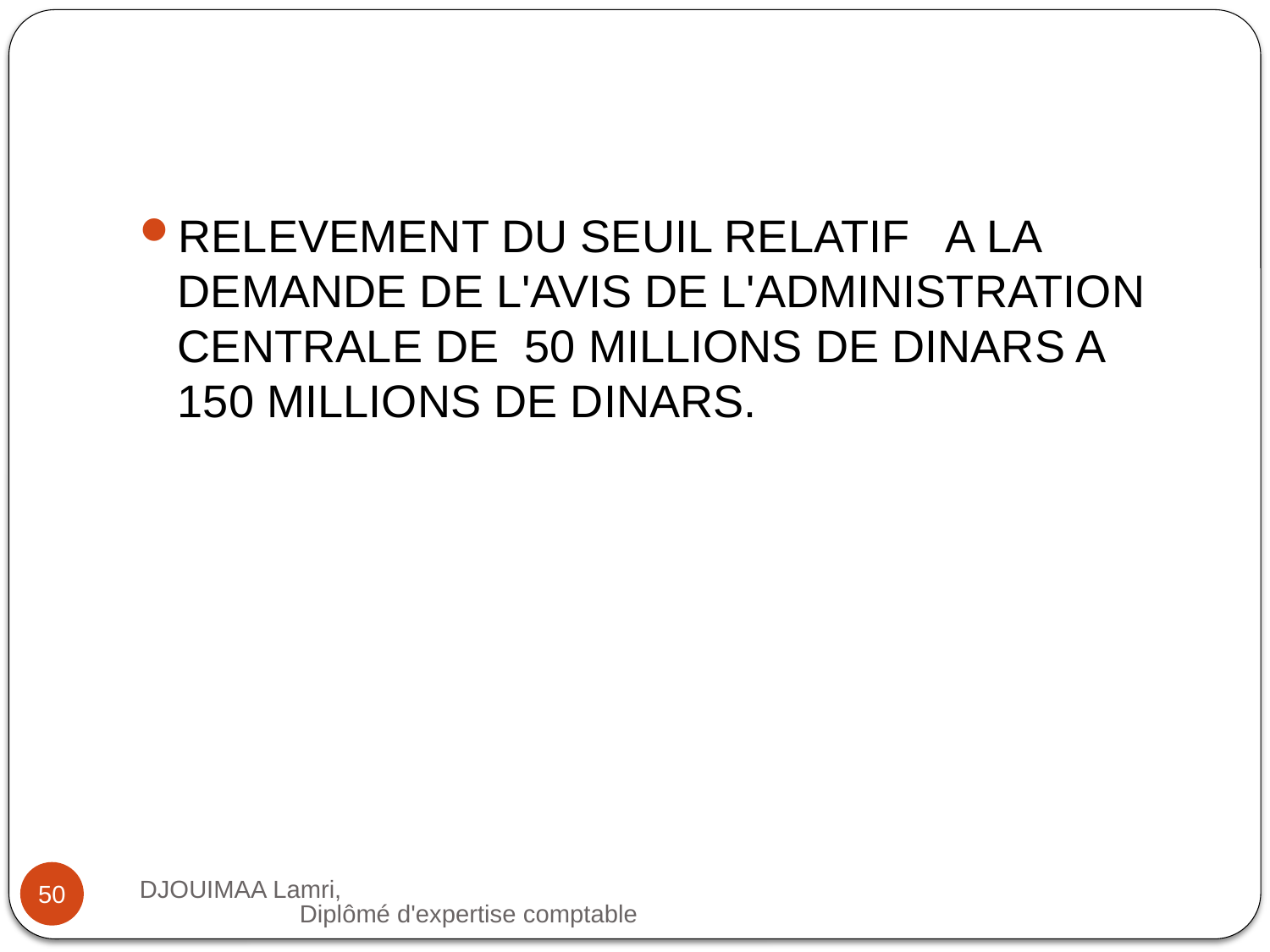

#
RELEVEMENT DU SEUIL RELATIF   A LA DEMANDE DE L'AVIS DE L'ADMINISTRATION CENTRALE DE  50 MILLIONS DE DINARS A 150 MILLIONS DE DINARS.
DJOUIMAA Lamri,                                                                     Diplômé d'expertise comptable
50